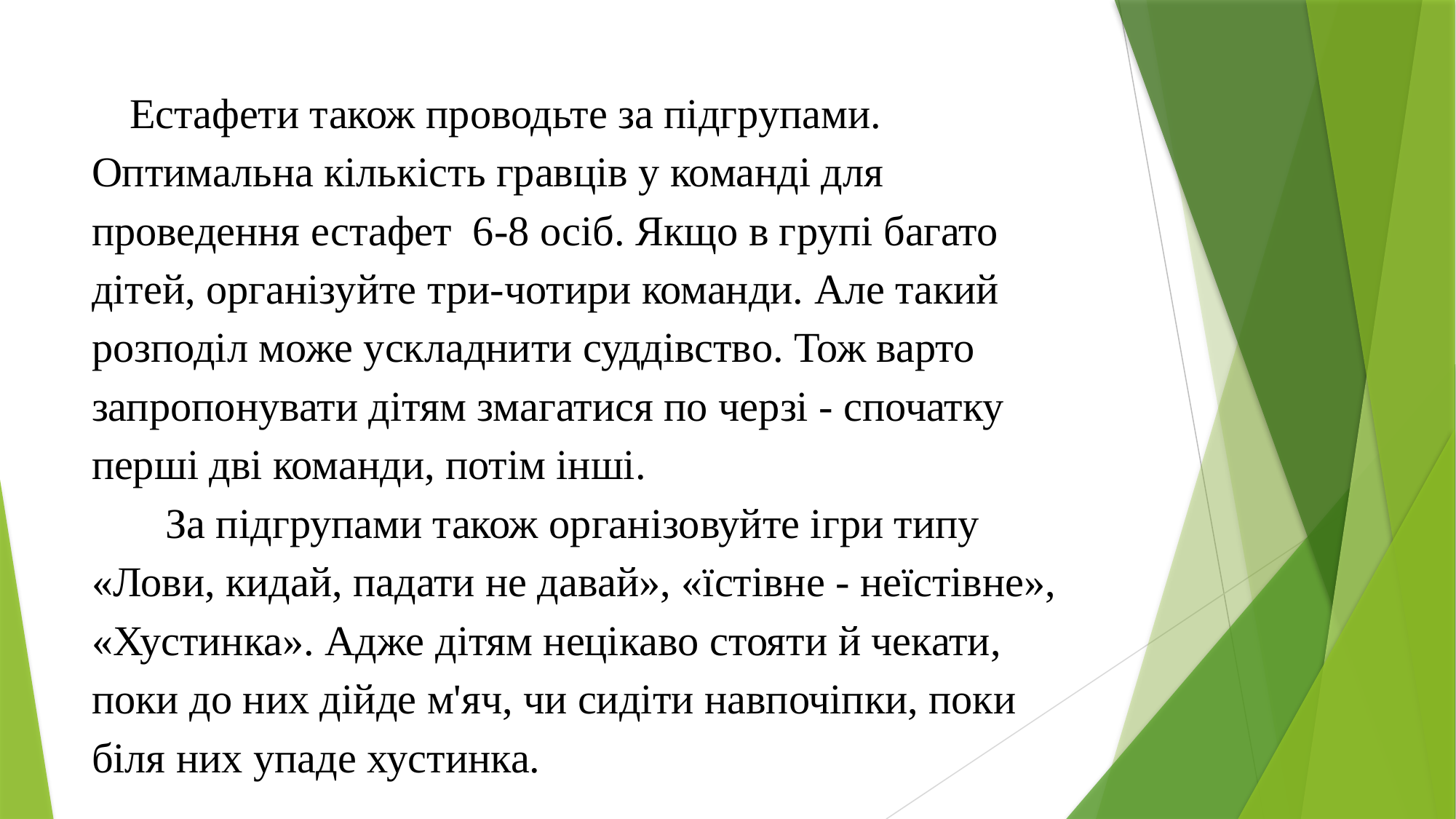

# Естафети також проводьте за підгрупами. Оптимальна кількість гравців у команді для проведення естафет  6-8 осіб. Якщо в групі багато дітей, організуйте три-чотири команди. Але такий розподіл може ускладнити суддівство. Тож варто запропонувати дітям змага­тися по черзі - спочатку перші дві команди, потім інші. За підгрупами також організовуйте ігри типу «Лови, кидай, па­дати не давай», «їстівне - неїстівне», «Хустинка». Адже дітям неці­каво стояти й чекати, поки до них дійде м'яч, чи сидіти навпочіпки, поки біля них упаде хустинка.